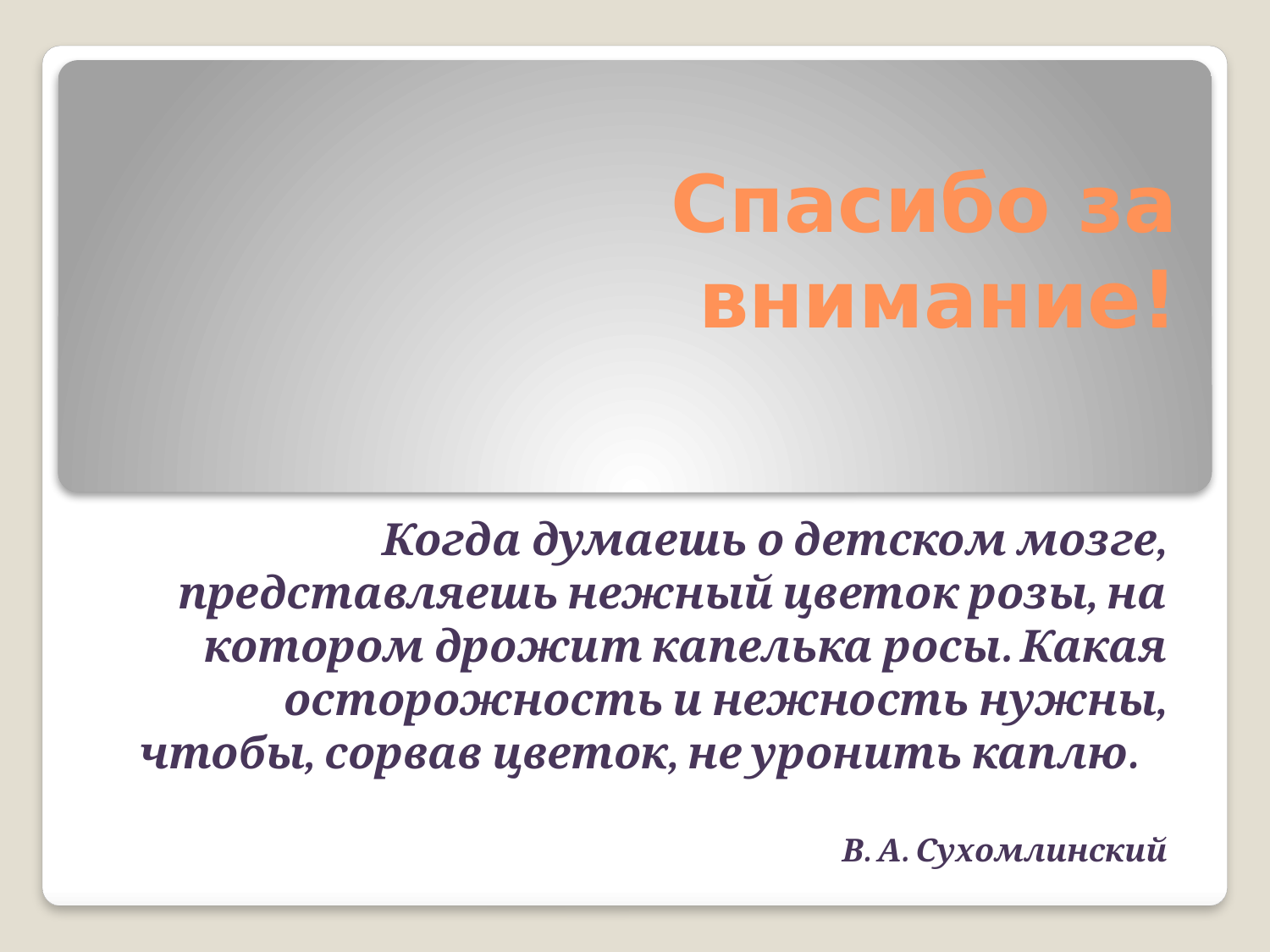

# Спасибо за внимание!
Когда думаешь о детском мозге, представляешь нежный цветок розы, на котором дрожит капелька росы. Какая осторожность и нежность нужны, чтобы, сорвав цветок, не уронить каплю.
                                                              В. А. Сухомлинский